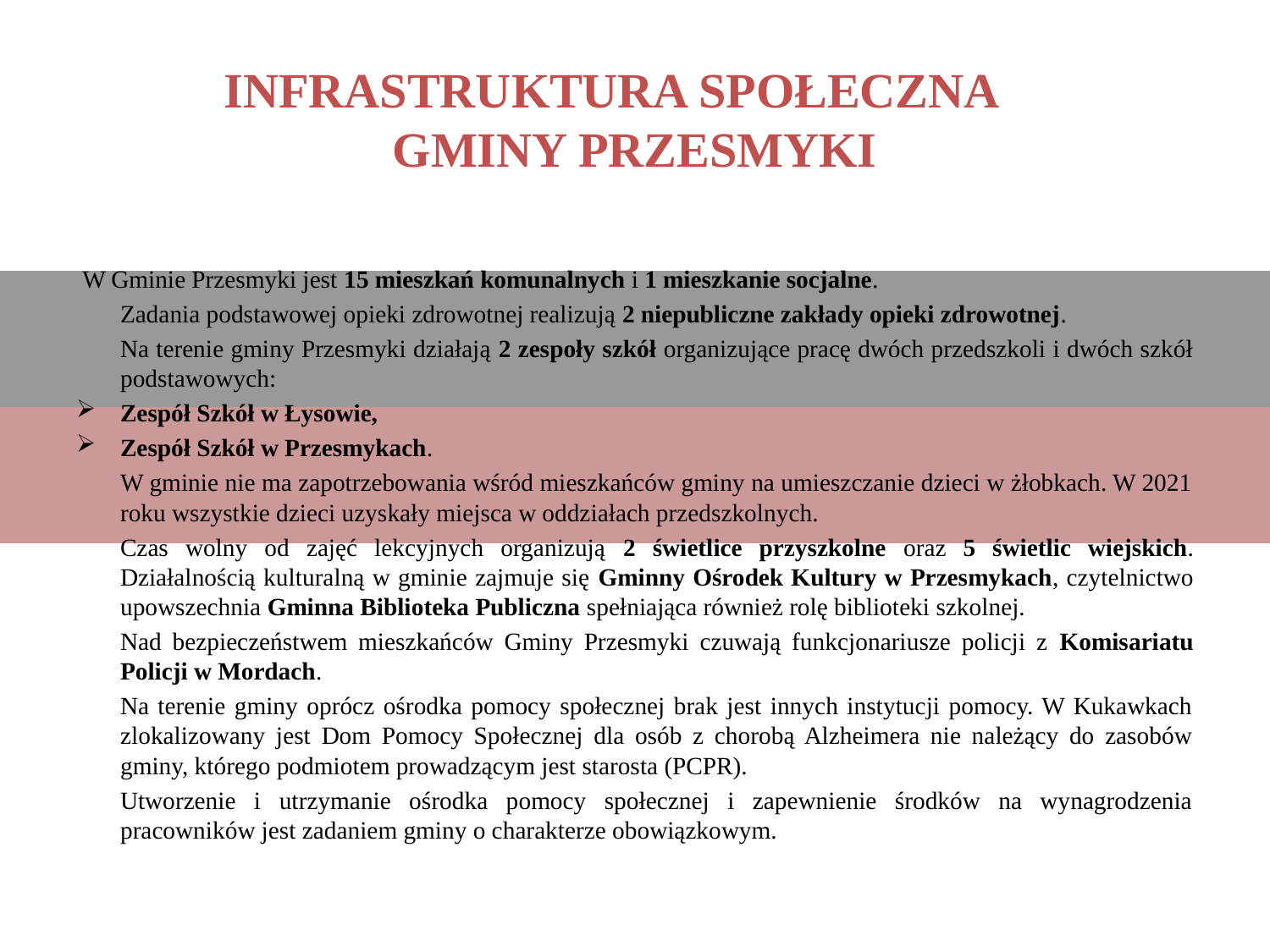

# INFRASTRUKTURA SPOŁECZNA GMINY PRZESMYKI

 W Gminie Przesmyki jest 15 mieszkań komunalnych i 1 mieszkanie socjalne.
	Zadania podstawowej opieki zdrowotnej realizują 2 niepubliczne zakłady opieki zdrowotnej.
	Na terenie gminy Przesmyki działają 2 zespoły szkół organizujące pracę dwóch przedszkoli i dwóch szkół podstawowych:
Zespół Szkół w Łysowie,
Zespół Szkół w Przesmykach.
	W gminie nie ma zapotrzebowania wśród mieszkańców gminy na umieszczanie dzieci w żłobkach. W 2021 roku wszystkie dzieci uzyskały miejsca w oddziałach przedszkolnych.
	Czas wolny od zajęć lekcyjnych organizują 2 świetlice przyszkolne oraz 5 świetlic wiejskich. Działalnością kulturalną w gminie zajmuje się Gminny Ośrodek Kultury w Przesmykach, czytelnictwo upowszechnia Gminna Biblioteka Publiczna spełniająca również rolę biblioteki szkolnej.
	Nad bezpieczeństwem mieszkańców Gminy Przesmyki czuwają funkcjonariusze policji z Komisariatu Policji w Mordach.
	Na terenie gminy oprócz ośrodka pomocy społecznej brak jest innych instytucji pomocy. W Kukawkach zlokalizowany jest Dom Pomocy Społecznej dla osób z chorobą Alzheimera nie należący do zasobów gminy, którego podmiotem prowadzącym jest starosta (PCPR).
	Utworzenie i utrzymanie ośrodka pomocy społecznej i zapewnienie środków na wynagrodzenia pracowników jest zadaniem gminy o charakterze obowiązkowym.